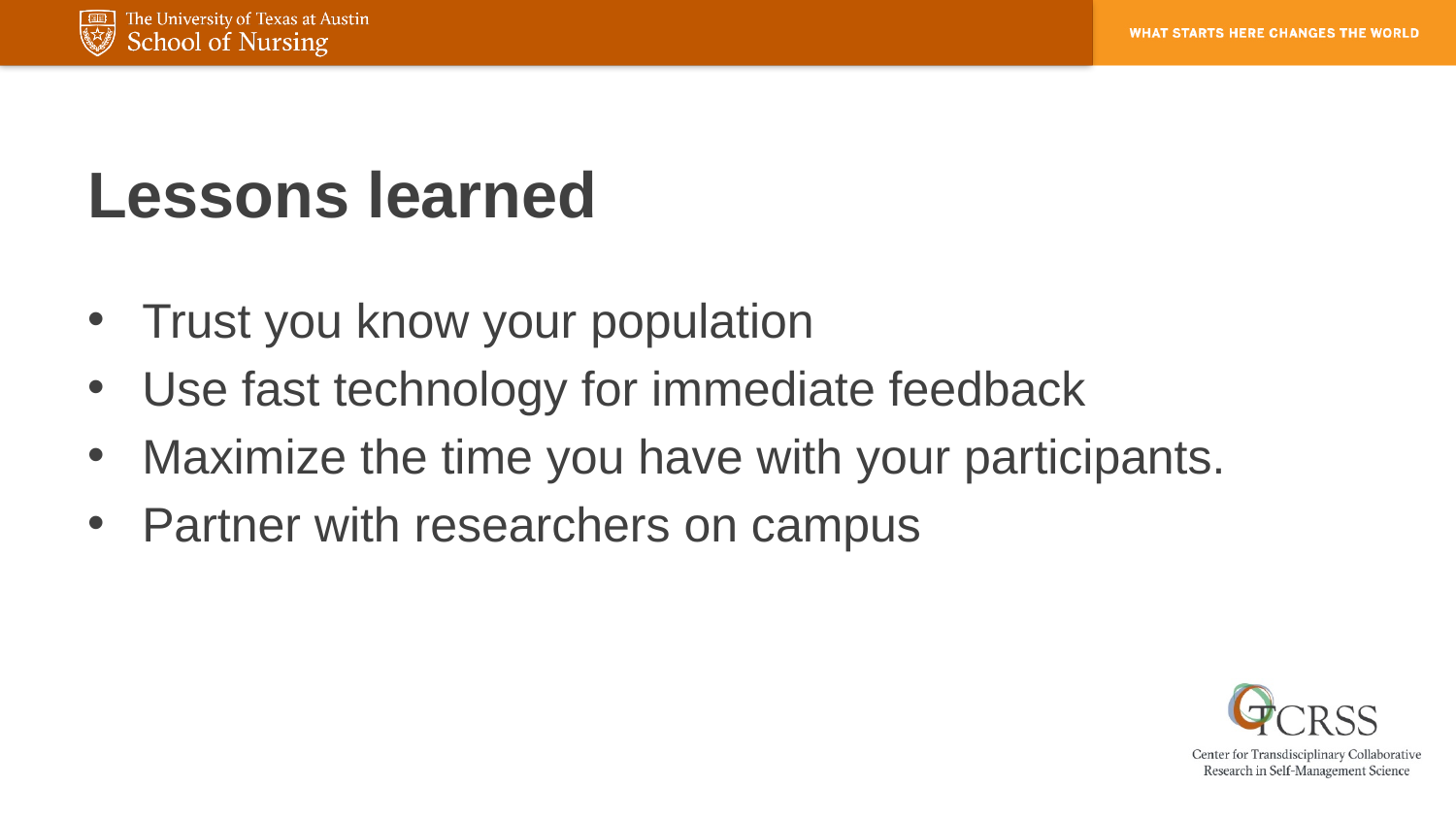

# Lessons learned
Trust you know your population
Use fast technology for immediate feedback
Maximize the time you have with your participants.
Partner with researchers on campus